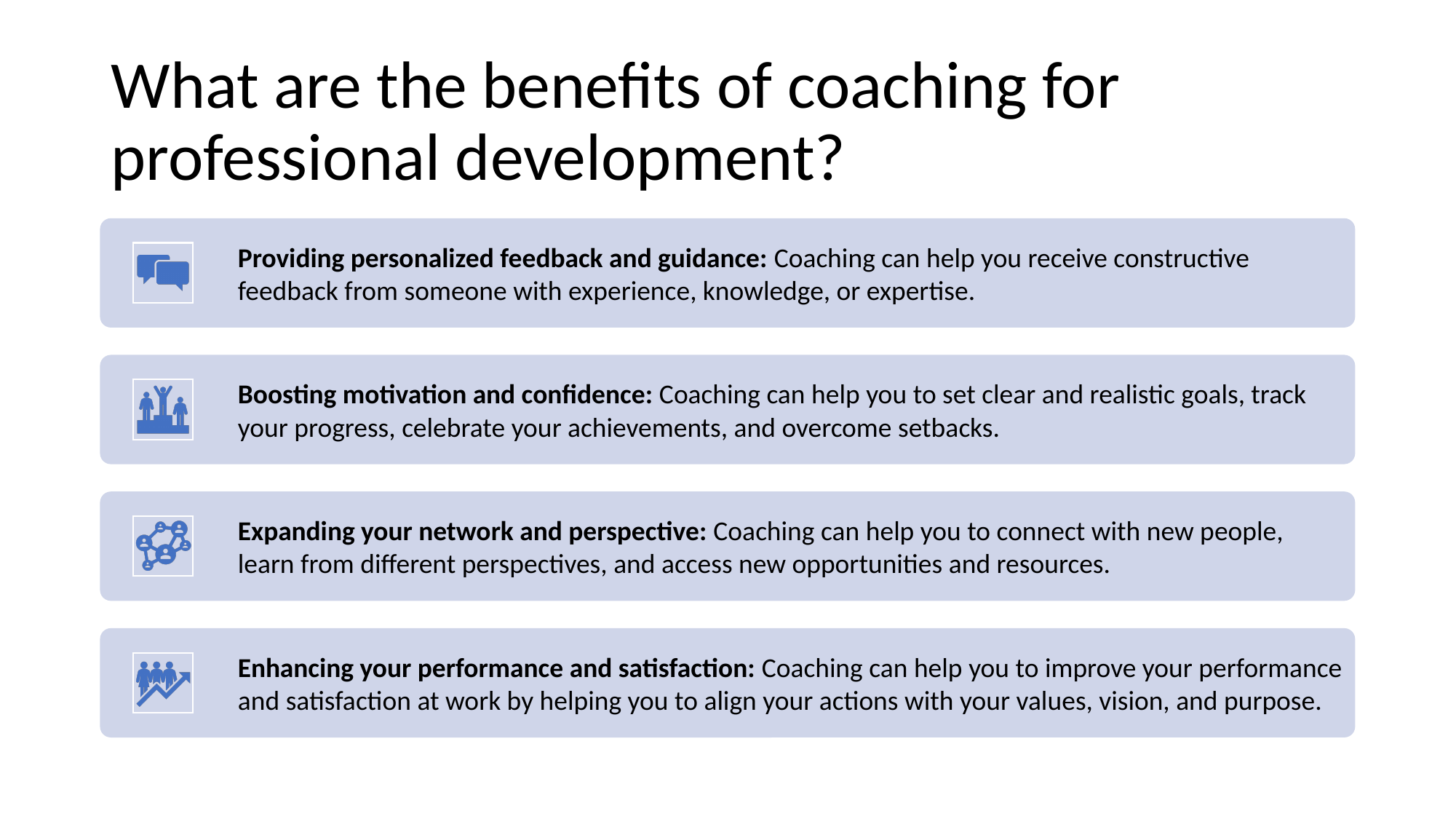

# What are the benefits of coaching for professional development?
Providing personalized feedback and guidance: Coaching can help you receive constructive feedback from someone with experience, knowledge, or expertise.
Boosting motivation and confidence: Coaching can help you to set clear and realistic goals, track your progress, celebrate your achievements, and overcome setbacks.
Expanding your network and perspective: Coaching can help you to connect with new people, learn from different perspectives, and access new opportunities and resources.
Enhancing your performance and satisfaction: Coaching can help you to improve your performance and satisfaction at work by helping you to align your actions with your values, vision, and purpose.